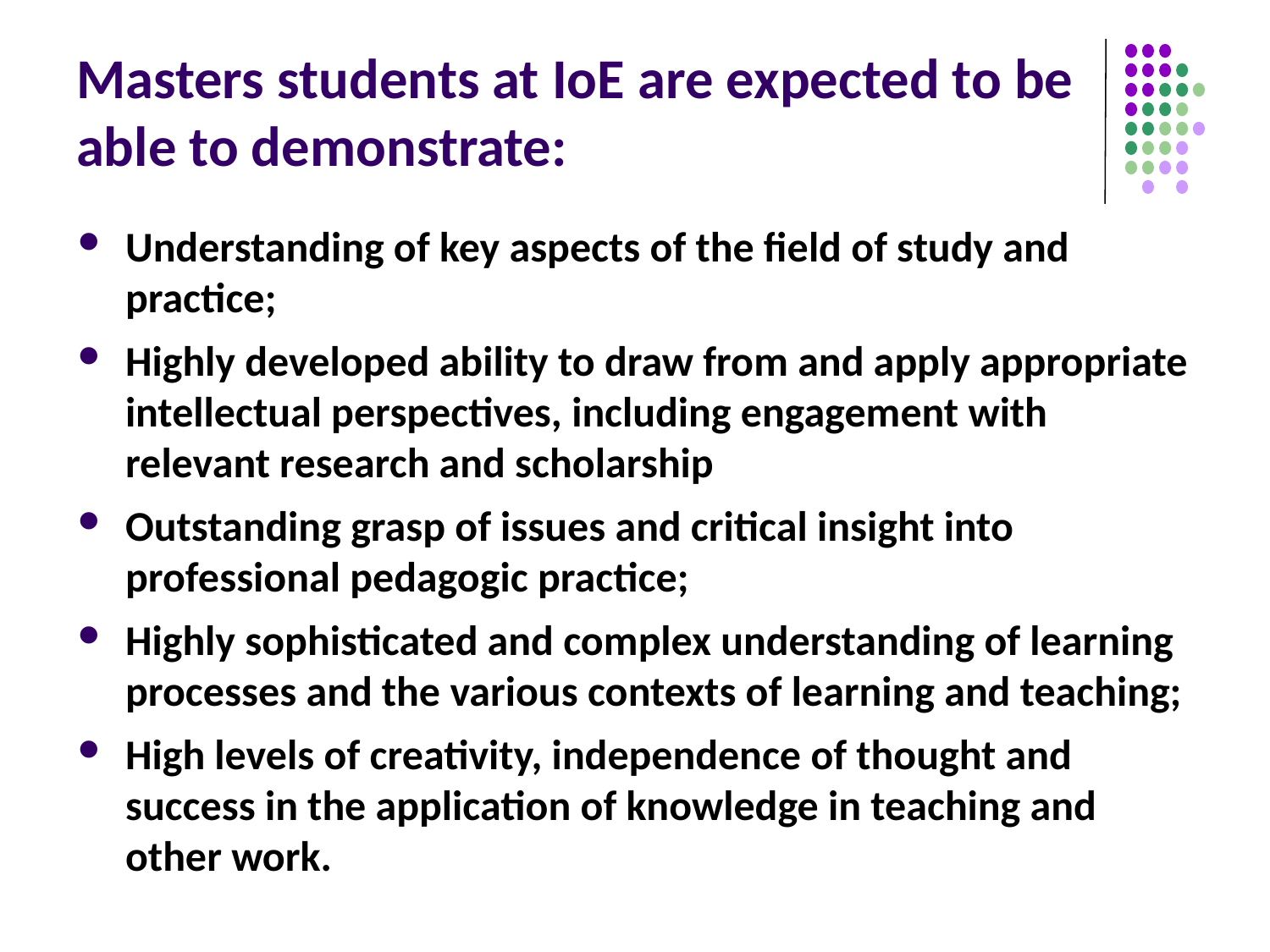

# Masters students at IoE are expected to be able to demonstrate:
Understanding of key aspects of the field of study and practice;
Highly developed ability to draw from and apply appropriate intellectual perspectives, including engagement with relevant research and scholarship
Outstanding grasp of issues and critical insight into professional pedagogic practice;
Highly sophisticated and complex understanding of learning processes and the various contexts of learning and teaching;
High levels of creativity, independence of thought and success in the application of knowledge in teaching and other work.